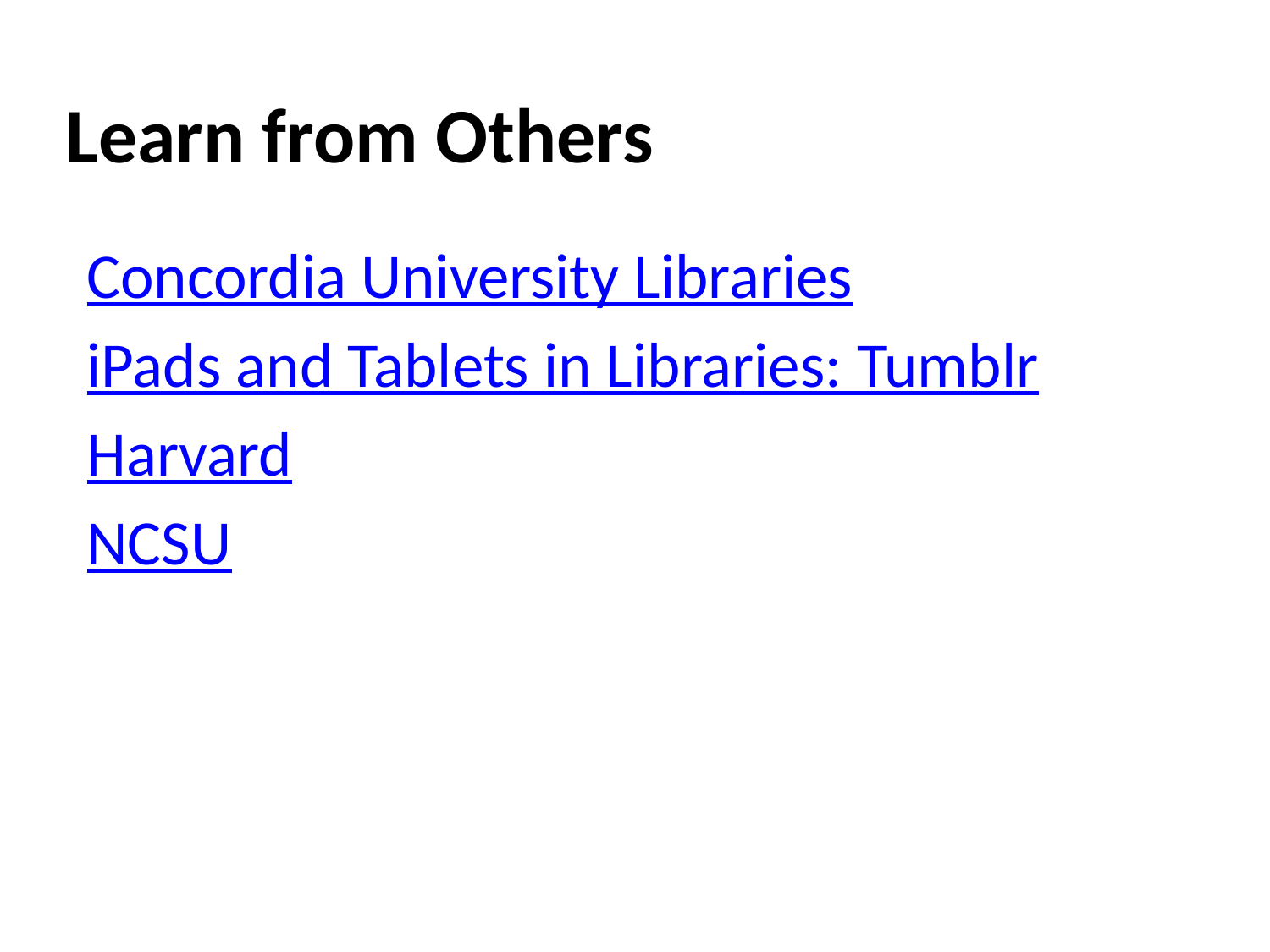

# Learn from Others
Concordia University Libraries
iPads and Tablets in Libraries: Tumblr
Harvard
NCSU